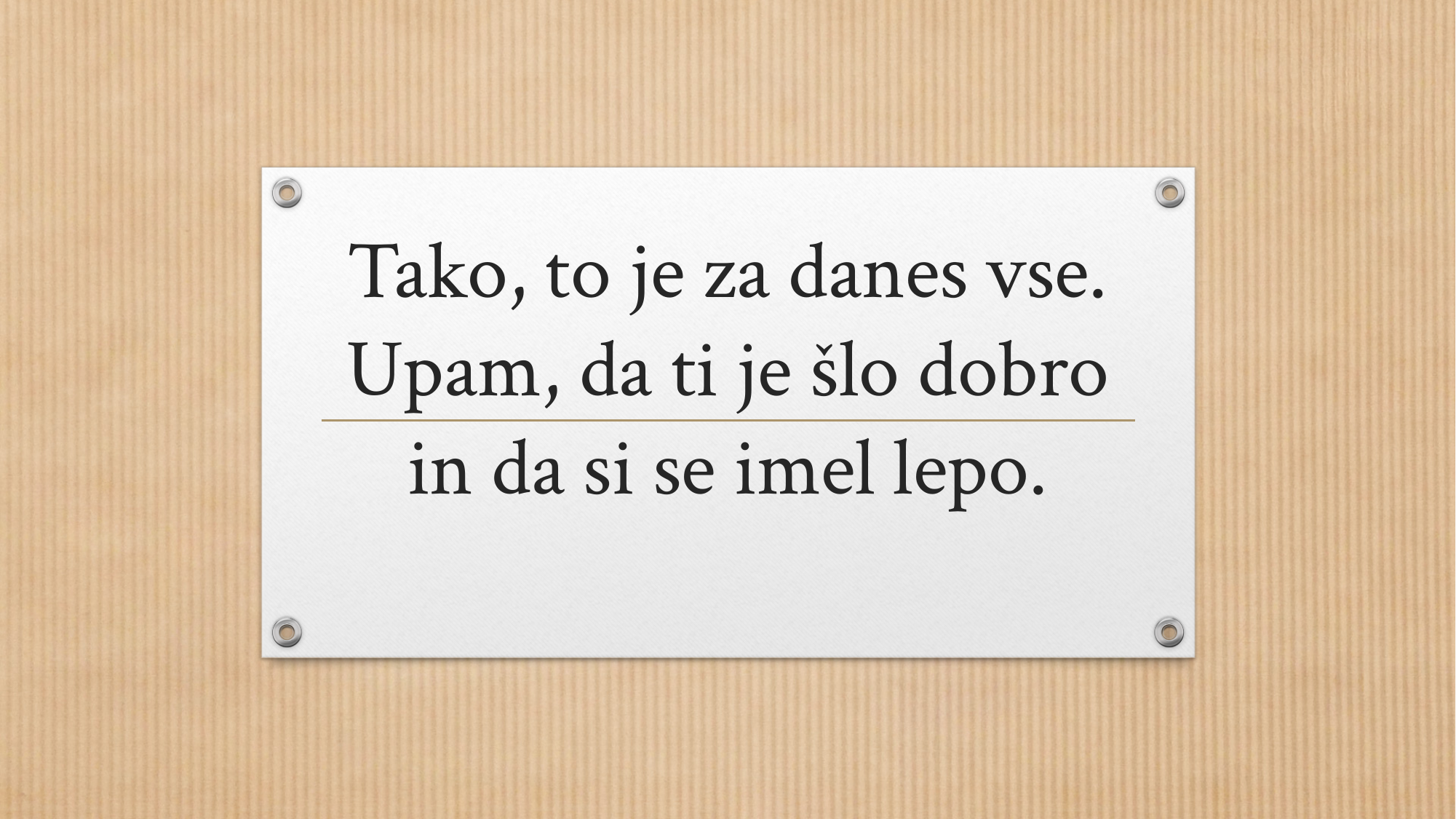

# Tako, to je za danes vse. Upam, da ti je šlo dobro in da si se imel lepo.